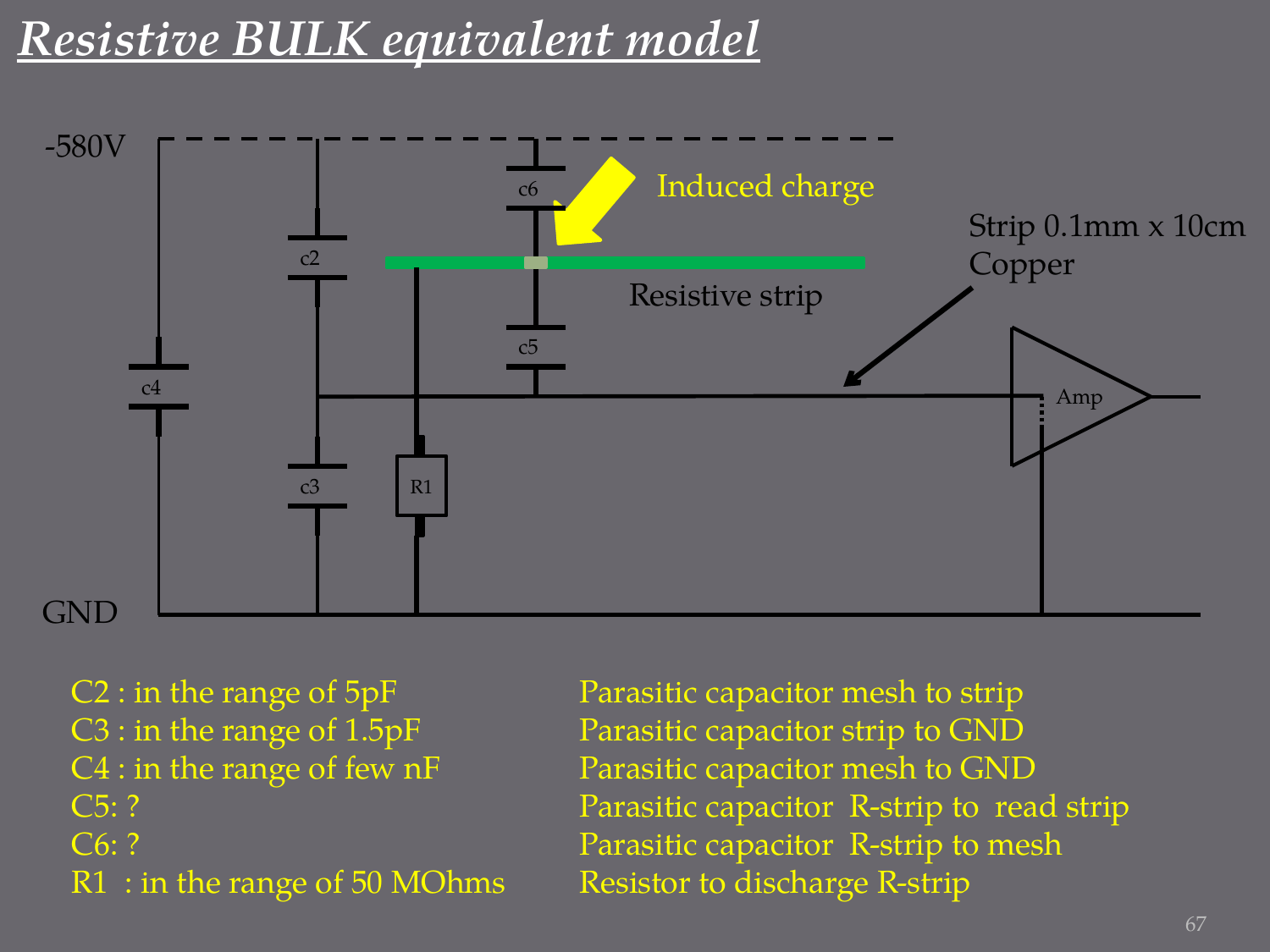

Resistive BULK equivalent model
-580V
c6

Induced charge
Strip 0.1mm x 10cm
Copper
c2

Resistive strip
c5
c4
Amp
c3

R1

GND
C2 : in the range of 5pF		Parasitic capacitor mesh to strip
C3 : in the range of 1.5pF		Parasitic capacitor strip to GND
C4 : in the range of few nF		Parasitic capacitor mesh to GND
C5: ?				Parasitic capacitor  R-strip to  read strip
C6: ?				Parasitic capacitor  R-strip to mesh
R1  : in the range of 50 MOhms  	Resistor to discharge R-strip
67